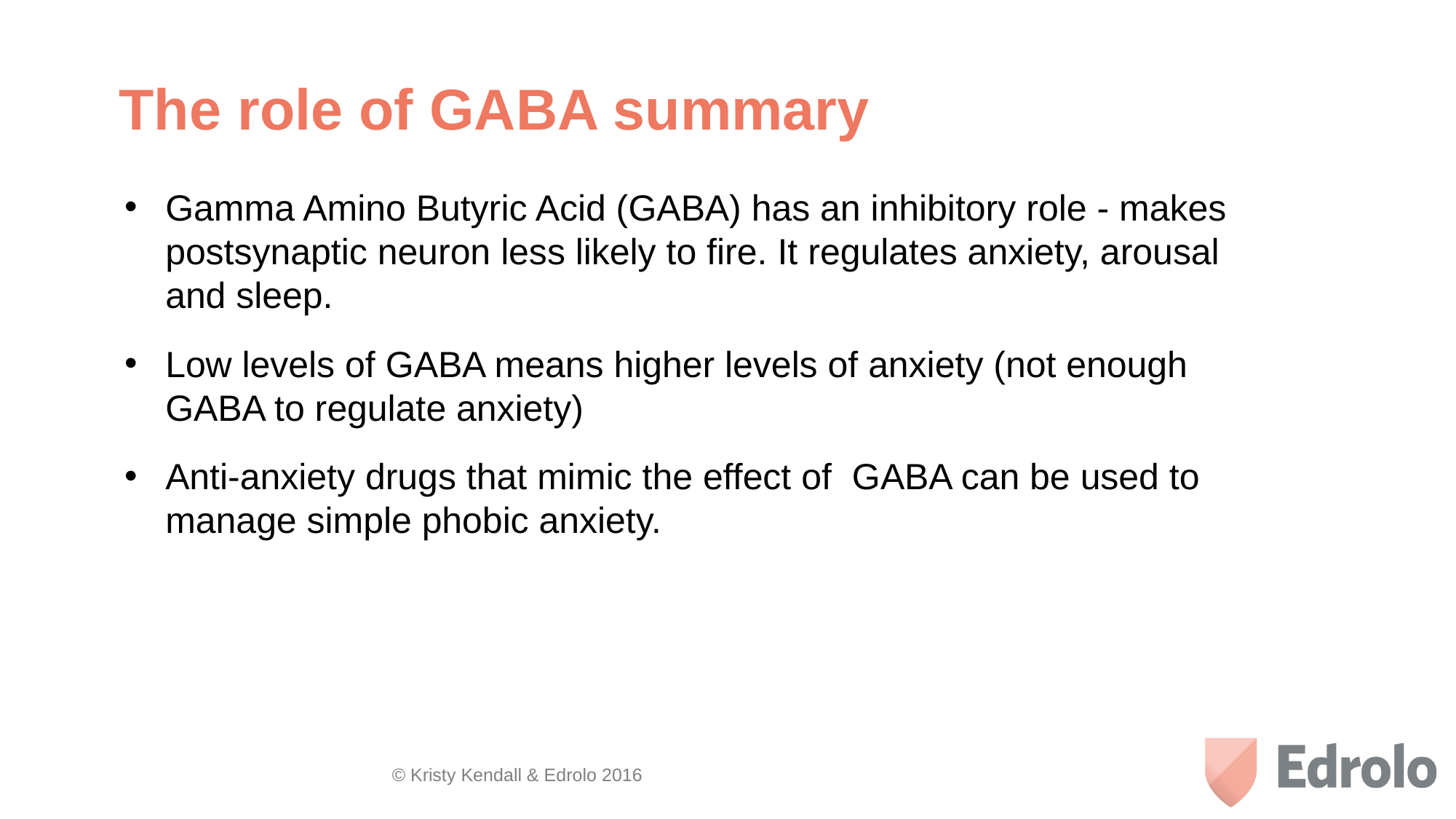

The role of GABA summary
Gamma Amino Butyric Acid (GABA) has an inhibitory role - makes postsynaptic neuron less likely to fire. It regulates anxiety, arousal and sleep.
Low levels of GABA means higher levels of anxiety (not enough GABA to regulate anxiety)
Anti-anxiety drugs that mimic the effect of  GABA can be used to manage simple phobic anxiety.